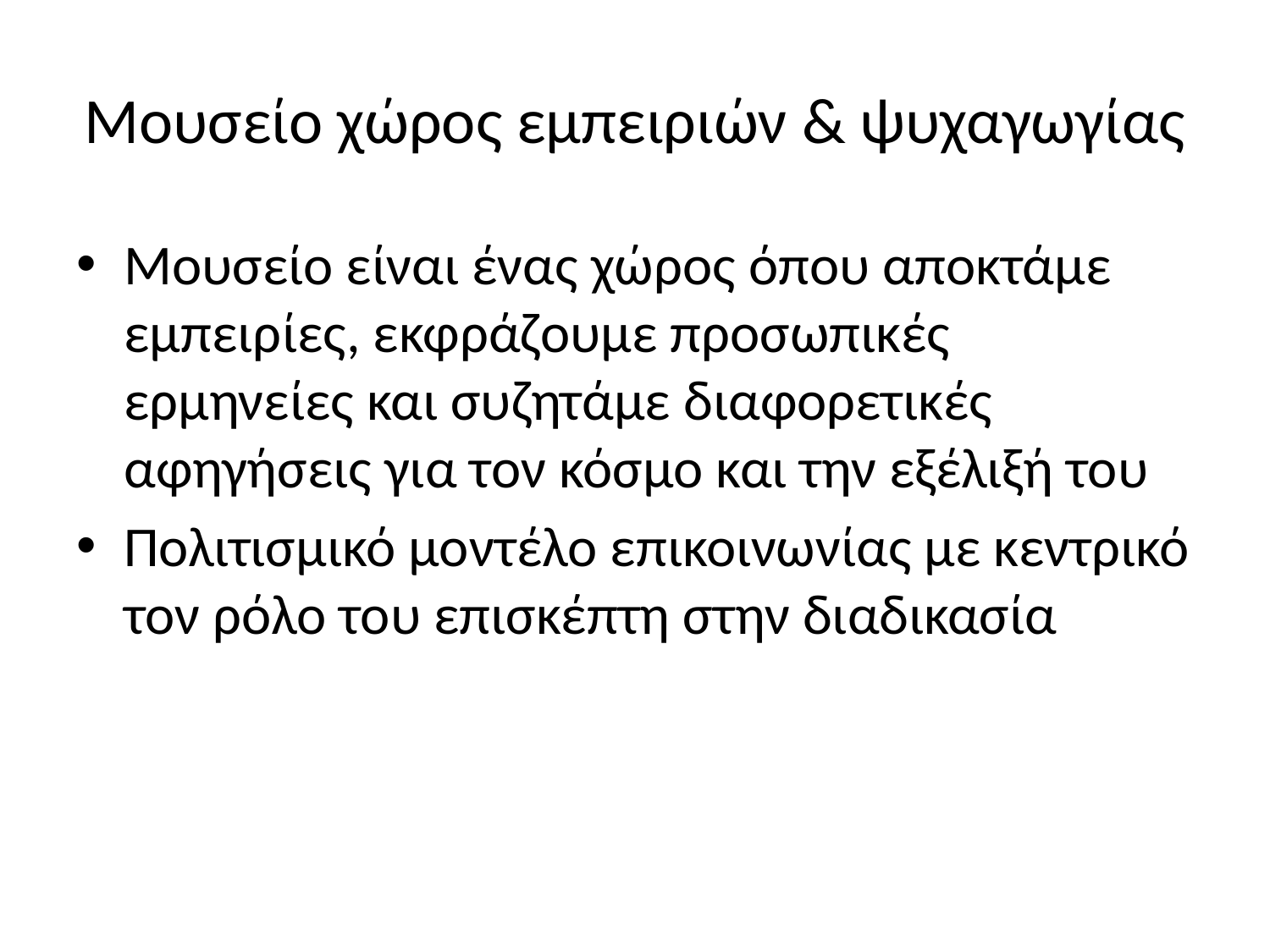

# Μουσείο χώρος εμπειριών & ψυχαγωγίας
Μουσείο είναι ένας χώρος όπου αποκτάμε εμπειρίες, εκφράζουμε προσωπικές ερμηνείες και συζητάμε διαφορετικές αφηγήσεις για τον κόσμο και την εξέλιξή του
Πολιτισμικό μοντέλο επικοινωνίας με κεντρικό τον ρόλο του επισκέπτη στην διαδικασία